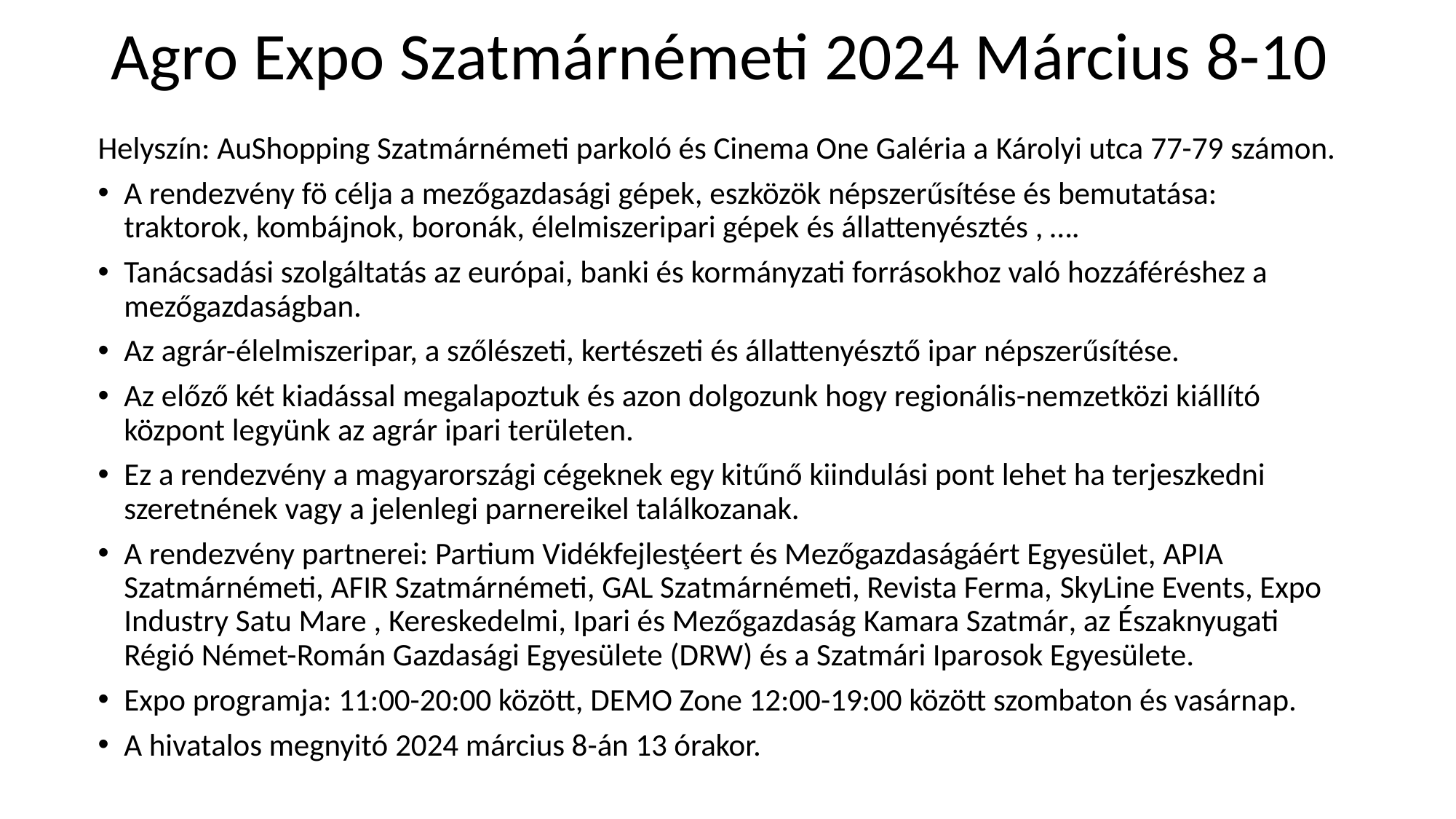

# Agro Expo Szatmárnémeti 2024 Március 8-10
Helyszín: AuShopping Szatmárnémeti parkoló és Cinema One Galéria a Károlyi utca 77-79 számon.
A rendezvény fö célja a mezőgazdasági gépek, eszközök népszerűsítése és bemutatása: traktorok, kombájnok, boronák, élelmiszeripari gépek és állattenyésztés , ….
Tanácsadási szolgáltatás az európai, banki és kormányzati forrásokhoz való hozzáféréshez a mezőgazdaságban.
Az agrár-élelmiszeripar, a szőlészeti, kertészeti és állattenyésztő ipar népszerűsítése.
Az előző két kiadással megalapoztuk és azon dolgozunk hogy regionális-nemzetközi kiállító központ legyünk az agrár ipari területen.
Ez a rendezvény a magyarországi cégeknek egy kitűnő kiindulási pont lehet ha terjeszkedni szeretnének vagy a jelenlegi parnereikel találkozanak.
A rendezvény partnerei: Partium Vidékfejlesţéert és Mezőgazdaságáért Egyesület, APIA Szatmárnémeti, AFIR Szatmárnémeti, GAL Szatmárnémeti, Revista Ferma, SkyLine Events, Expo Industry Satu Mare , Kereskedelmi, Ipari és Mezőgazdaság Kamara Szatmár, az Északnyugati Régió Német-Román Gazdasági Egyesülete (DRW) és a Szatmári Iparosok Egyesülete.
Expo programja: 11:00-20:00 között, DEMO Zone 12:00-19:00 között szombaton és vasárnap.
A hivatalos megnyitó 2024 március 8-án 13 órakor.